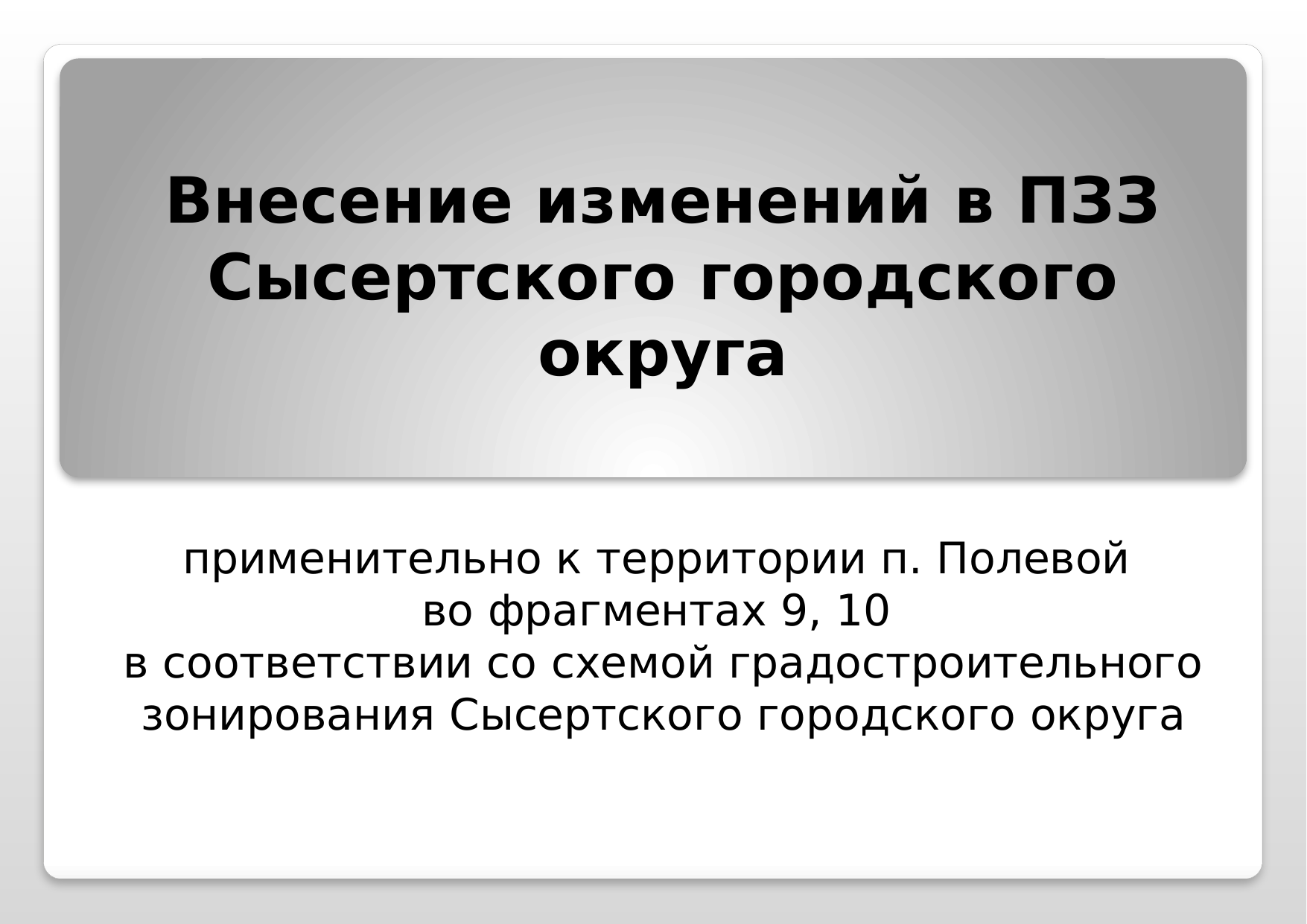

# Внесение изменений в ПЗЗ Сысертского городского округа
применительно к территории п. Полевой
во фрагментах 9, 10
в соответствии со схемой градостроительного зонирования Сысертского городского округа